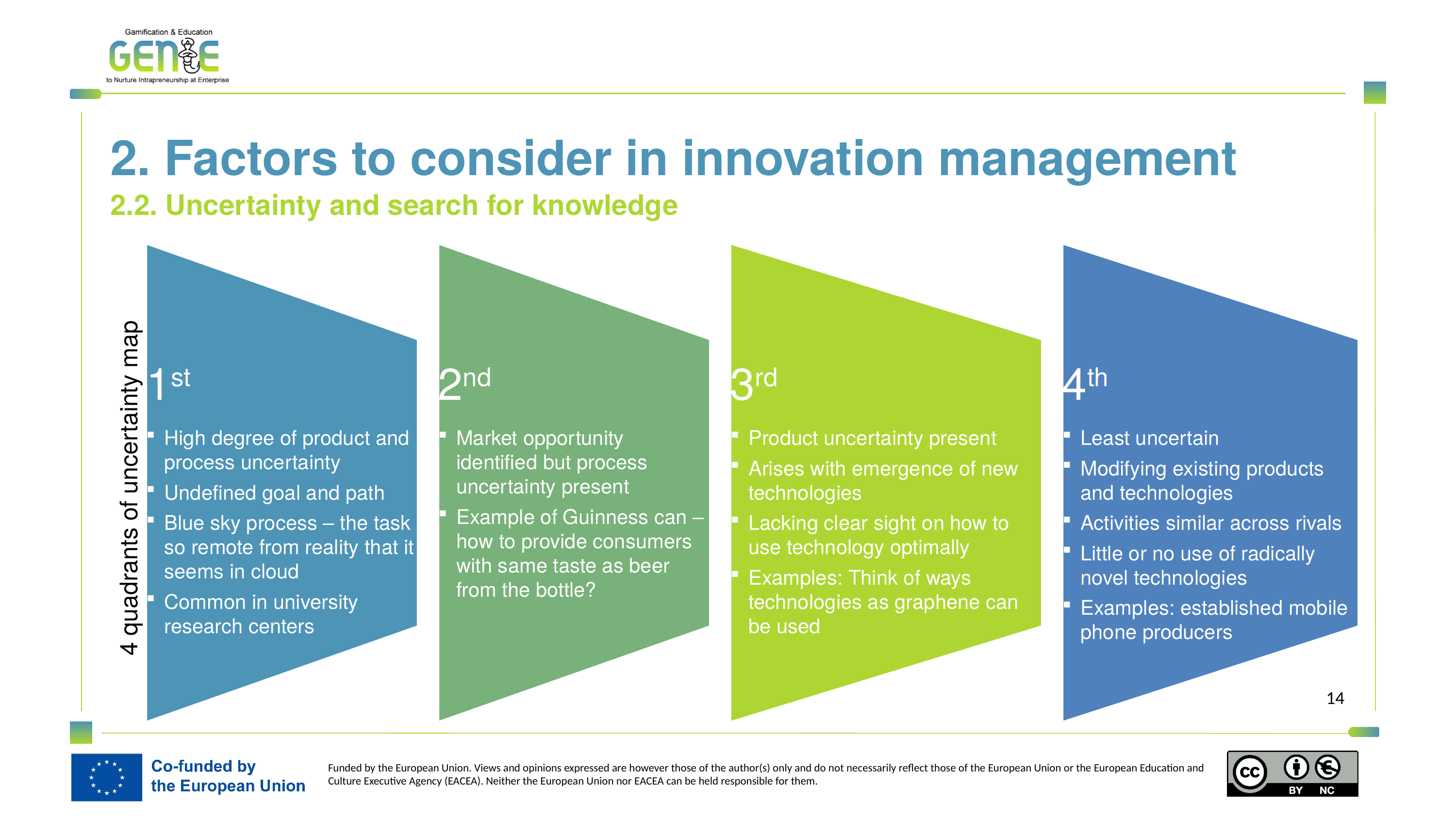

2. Factors to consider in innovation management
2.2. Uncertainty and search for knowledge
1st
High degree of product and process uncertainty
Undefined goal and path
Blue sky process – the task so remote from reality that it seems in cloud
Common in university research centers

2nd
Market opportunity identified but process uncertainty present
Example of Guinness can – how to provide consumers with same taste as beer from the bottle?
3rd
Product uncertainty present
Arises with emergence of new technologies
Lacking clear sight on how to use technology optimally
Examples: Think of ways technologies as graphene can be used

4th
Least uncertain
Modifying existing products and technologies
Activities similar across rivals
Little or no use of radically novel technologies
Examples: established mobile phone producers

4 quadrants of uncertainty map